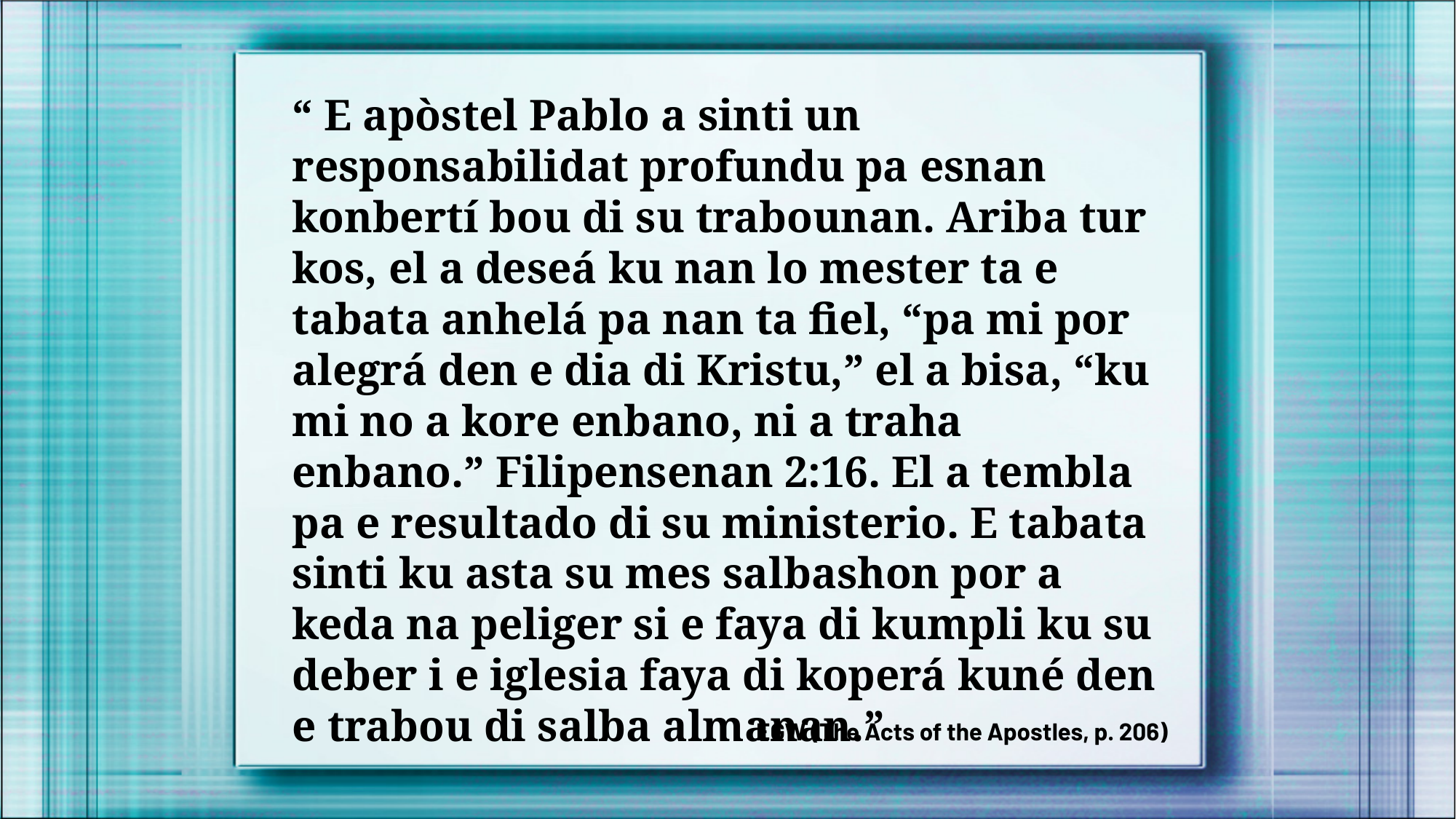

“ E apòstel Pablo a sinti un responsabilidat profundu pa esnan konbertí bou di su trabounan. Ariba tur kos, el a deseá ku nan lo mester ta e tabata anhelá pa nan ta fiel, “pa mi por alegrá den e dia di Kristu,” el a bisa, “ku mi no a kore enbano, ni a traha enbano.” Filipensenan 2:16. El a tembla pa e resultado di su ministerio. E tabata sinti ku asta su mes salbashon por a keda na peliger si e faya di kumpli ku su deber i e iglesia faya di koperá kuné den e trabou di salba almanan.”
EGW (The Acts of the Apostles, p. 206)